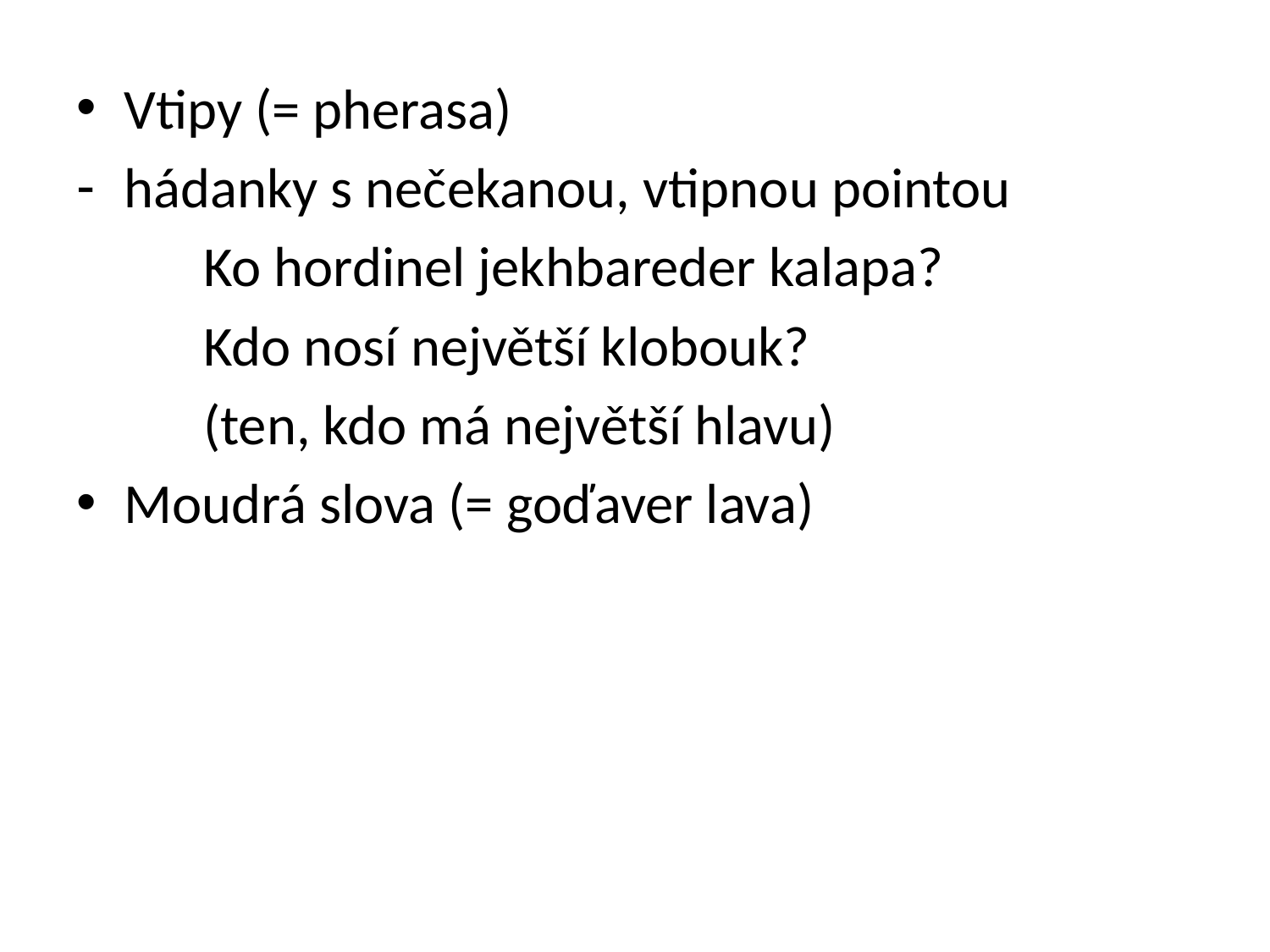

Vtipy (= pherasa)
hádanky s nečekanou, vtipnou pointou
	Ko hordinel jekhbareder kalapa?
	Kdo nosí největší klobouk?
	(ten, kdo má největší hlavu)
Moudrá slova (= goďaver lava)